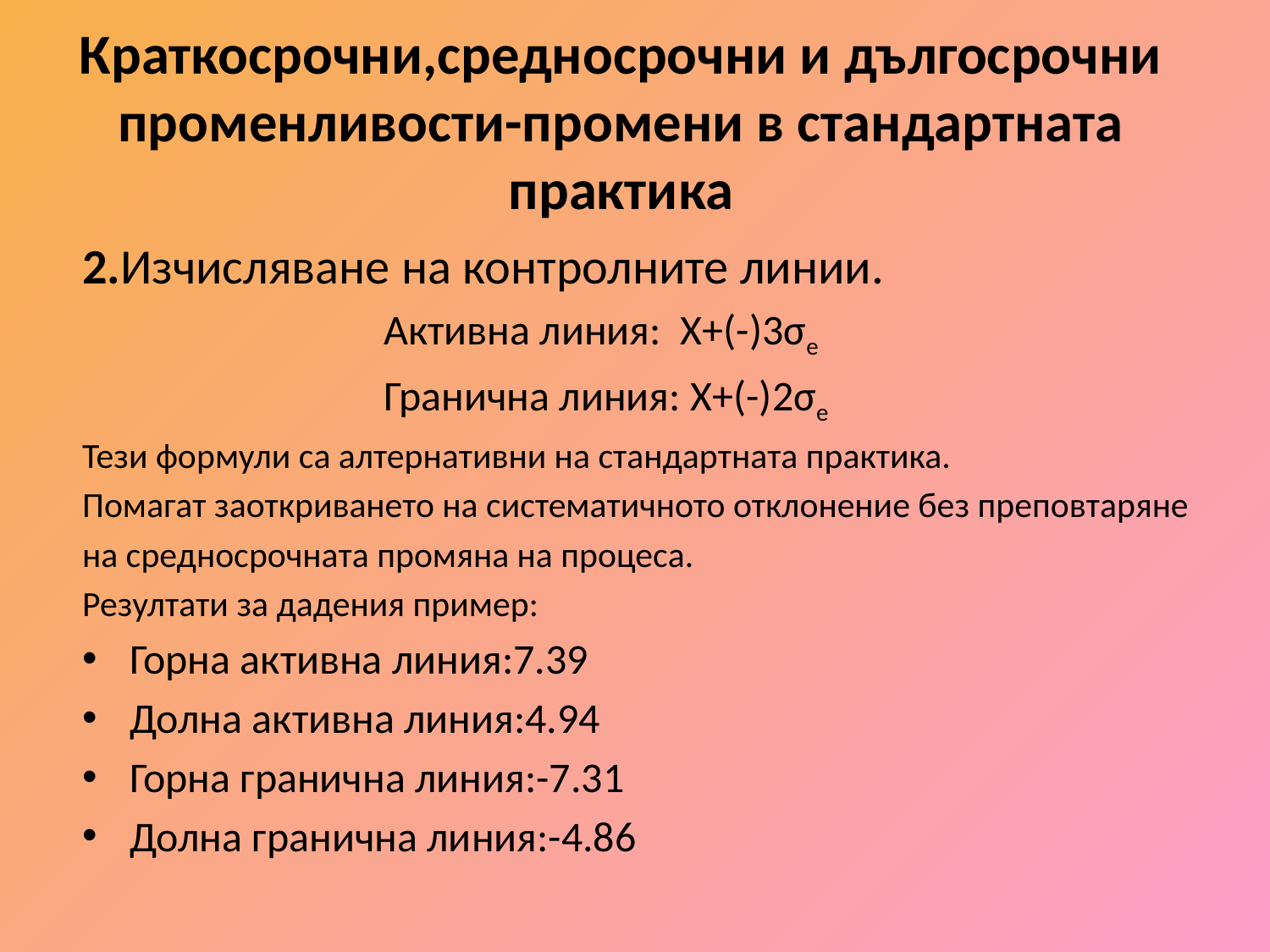

# Краткосрочни,средносрочни и дългосрочни променливости-промени в стандартната практика
2.Изчисляване на контролните линии.
			Активна линия:  X+(-)3σe
			Гранична линия: X+(-)2σe
Тези формули са алтернативни на стандартната практика.
Помагат заоткриването на систематичното отклонение без преповтаряне
на средносрочната промяна на процеса.
Резултати за дадения пример:
Горна активна линия:7.39
Долна активна линия:4.94
Горна гранична линия:-7.31
Долна гранична линия:-4.86